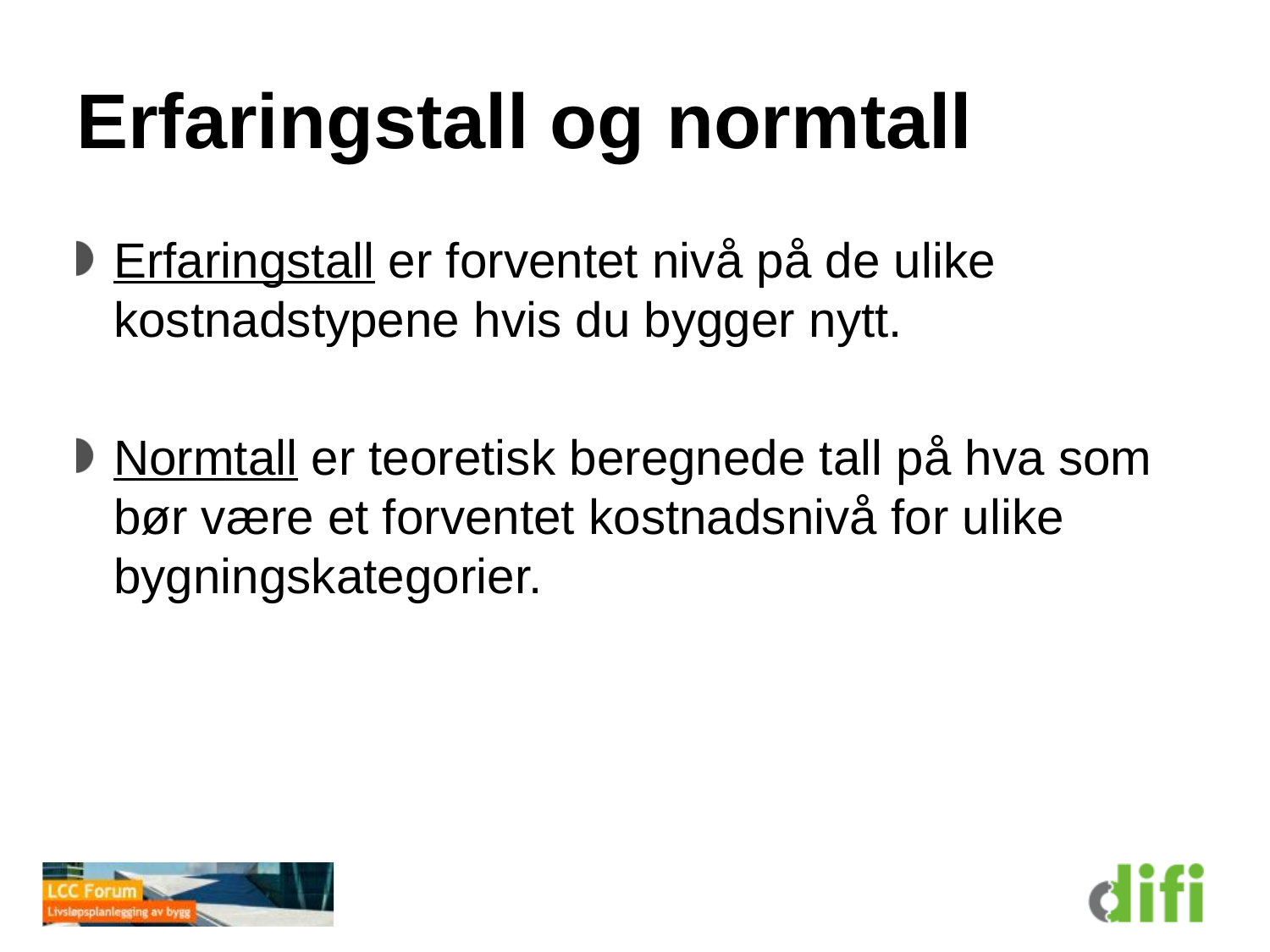

# Erfaringstall og normtall
Erfaringstall er forventet nivå på de ulike kostnadstypene hvis du bygger nytt.

Normtall er teoretisk beregnede tall på hva som bør være et forventet kostnadsnivå for ulike bygningskategorier.